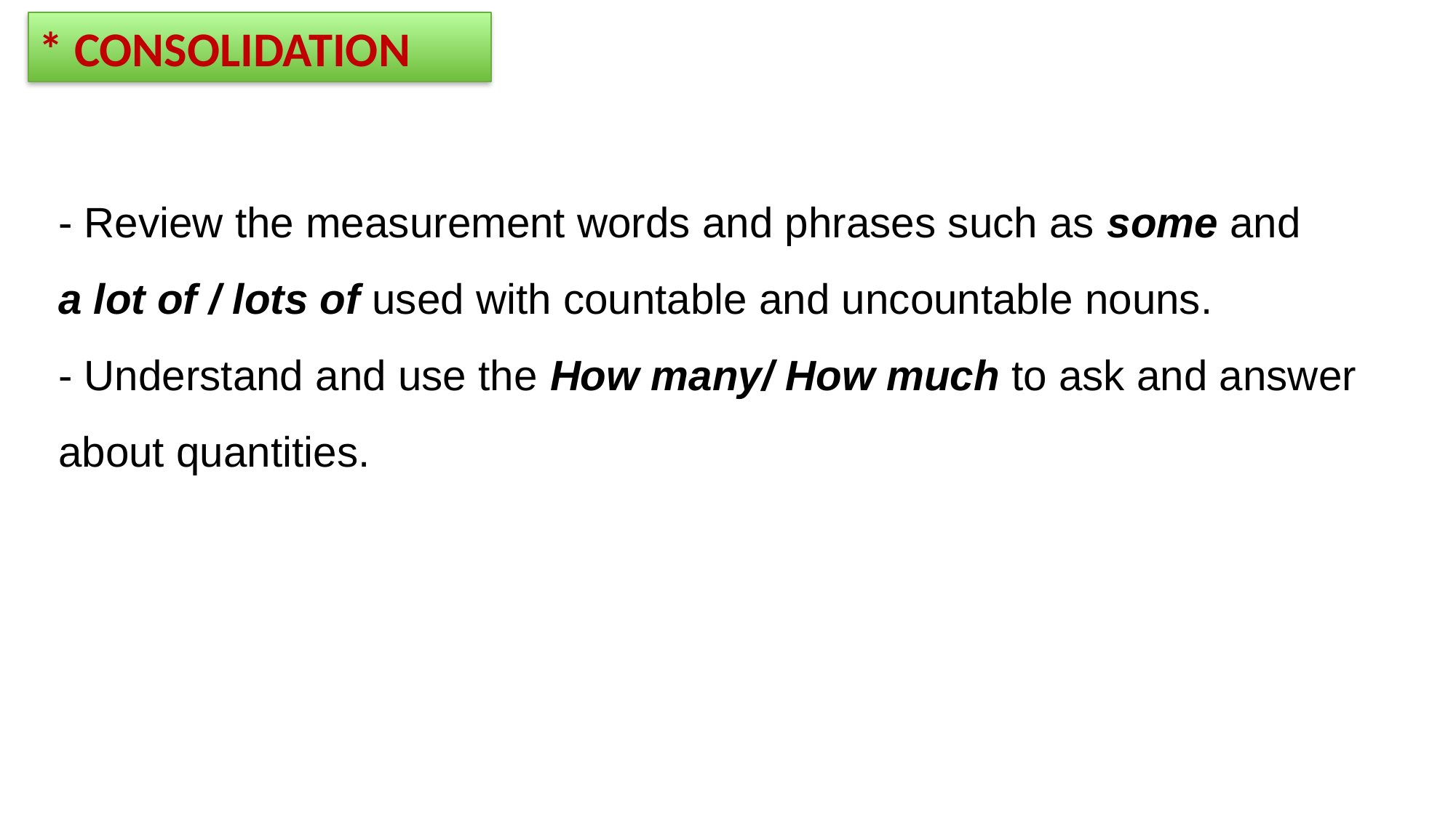

* CONSOLIDATION
- Review the measurement words and phrases such as some and
a lot of / lots of used with countable and uncountable nouns.
- Understand and use the How many/ How much to ask and answer about quantities.